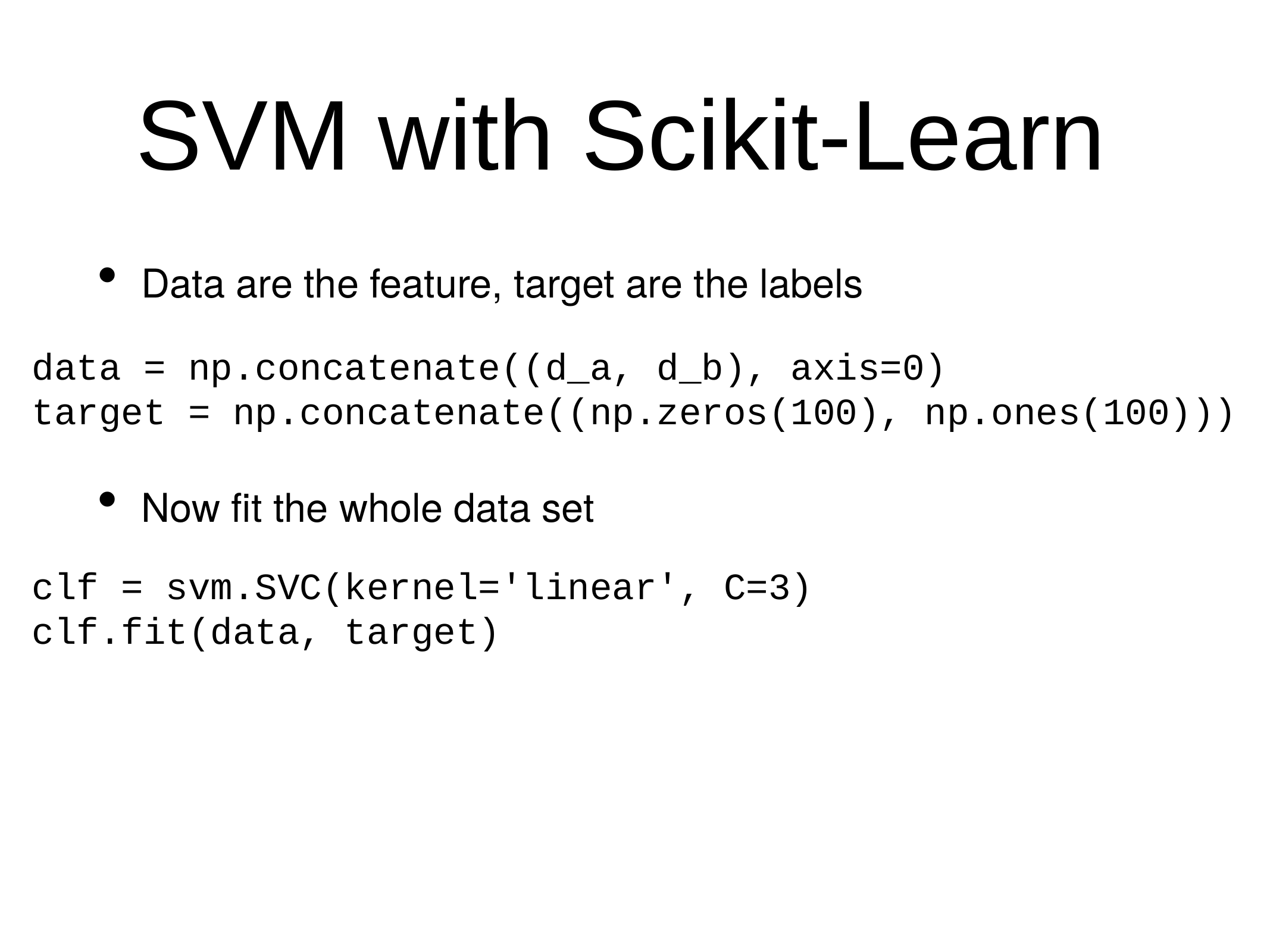

# SVM with Scikit-Learn
Data are the feature, target are the labels

Now fit the whole data set
data = np.concatenate((d_a, d_b), axis=0)
target = np.concatenate((np.zeros(100), np.ones(100)))
clf = svm.SVC(kernel='linear', C=3)
clf.fit(data, target)